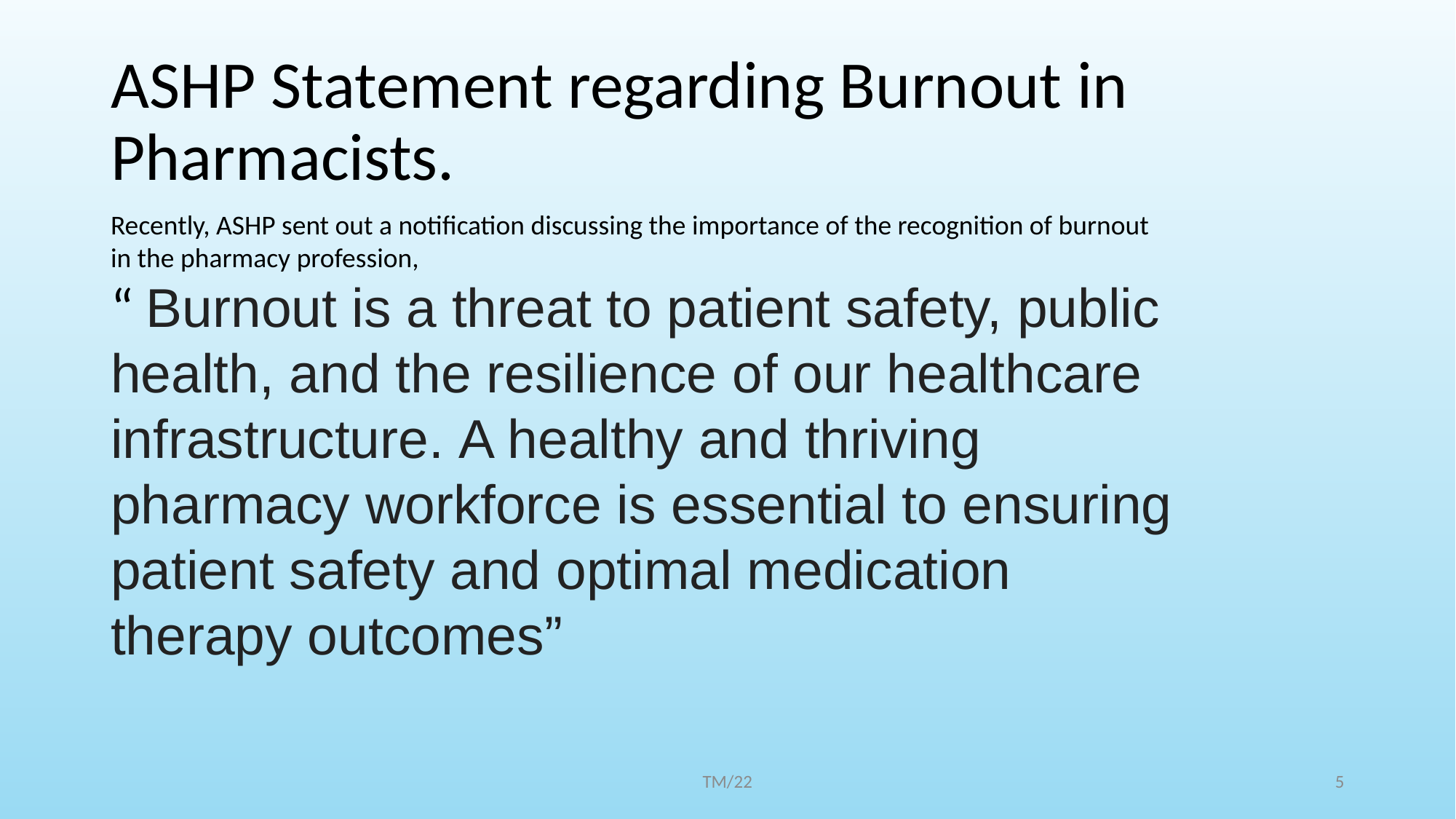

# ASHP Statement regarding Burnout in Pharmacists.
Recently, ASHP sent out a notification discussing the importance of the recognition of burnout in the pharmacy profession,
“ Burnout is a threat to patient safety, public health, and the resilience of our healthcare infrastructure. A healthy and thriving pharmacy workforce is essential to ensuring patient safety and optimal medication therapy outcomes”

TM/22
5